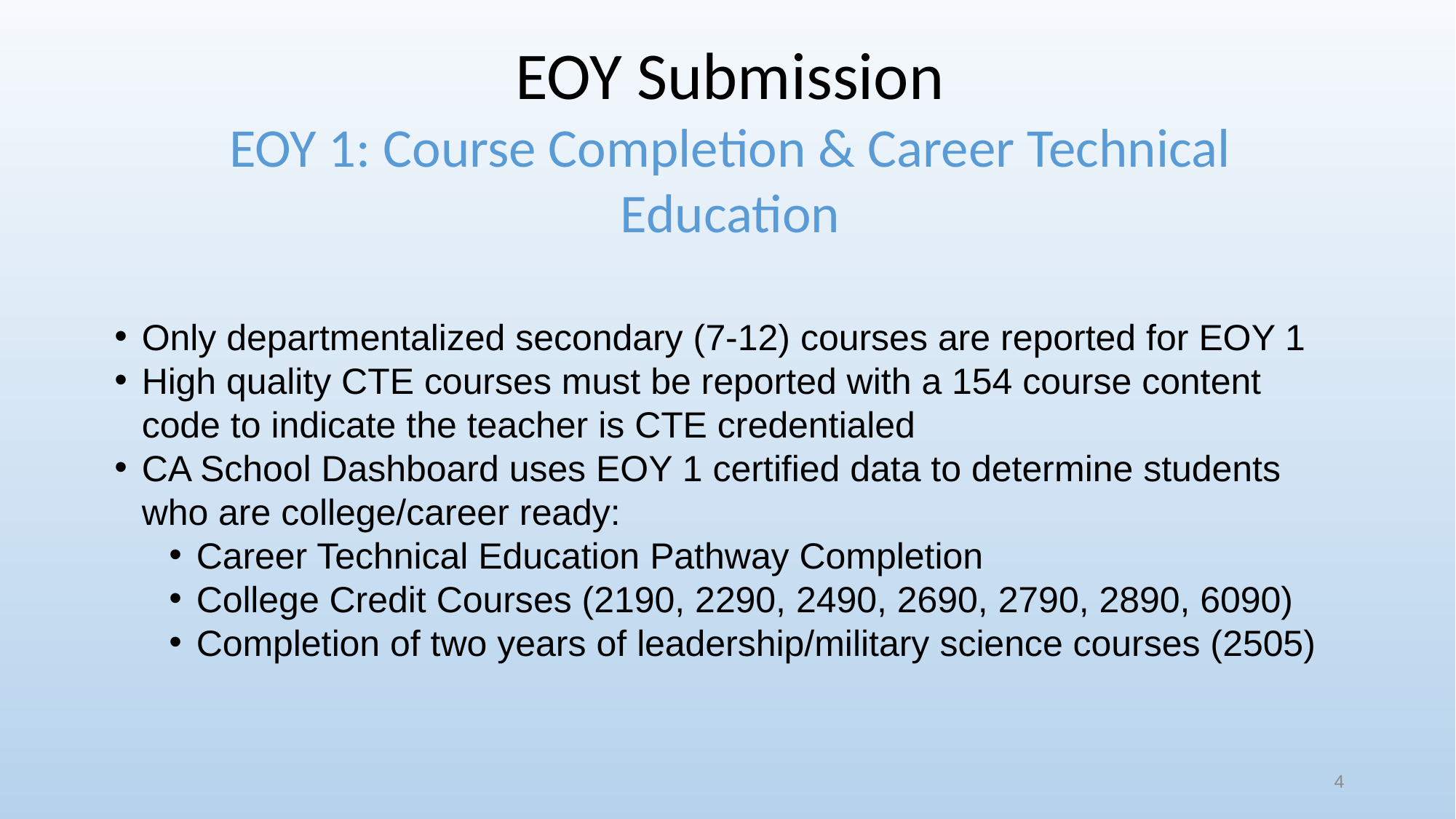

EOY Submission
EOY 1: Course Completion & Career Technical Education

Only departmentalized secondary (7-12) courses are reported for EOY 1
High quality CTE courses must be reported with a 154 course content code to indicate the teacher is CTE credentialed
CA School Dashboard uses EOY 1 certified data to determine students who are college/career ready:
Career Technical Education Pathway Completion
College Credit Courses (2190, 2290, 2490, 2690, 2790, 2890, 6090)
Completion of two years of leadership/military science courses (2505)

4